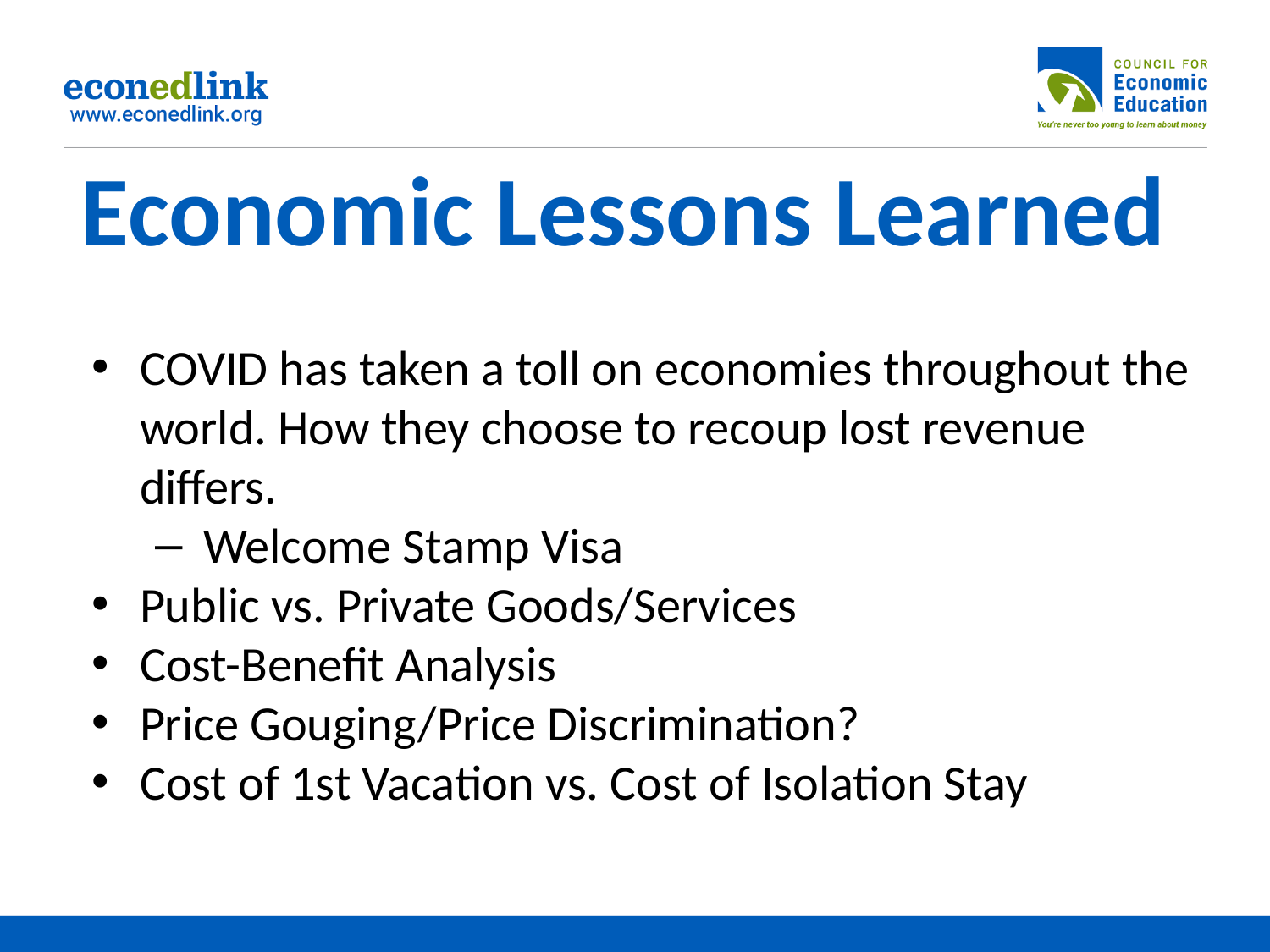

# Economic Lessons Learned
COVID has taken a toll on economies throughout the world. How they choose to recoup lost revenue differs.
Welcome Stamp Visa
Public vs. Private Goods/Services
Cost-Benefit Analysis
Price Gouging/Price Discrimination?
Cost of 1st Vacation vs. Cost of Isolation Stay